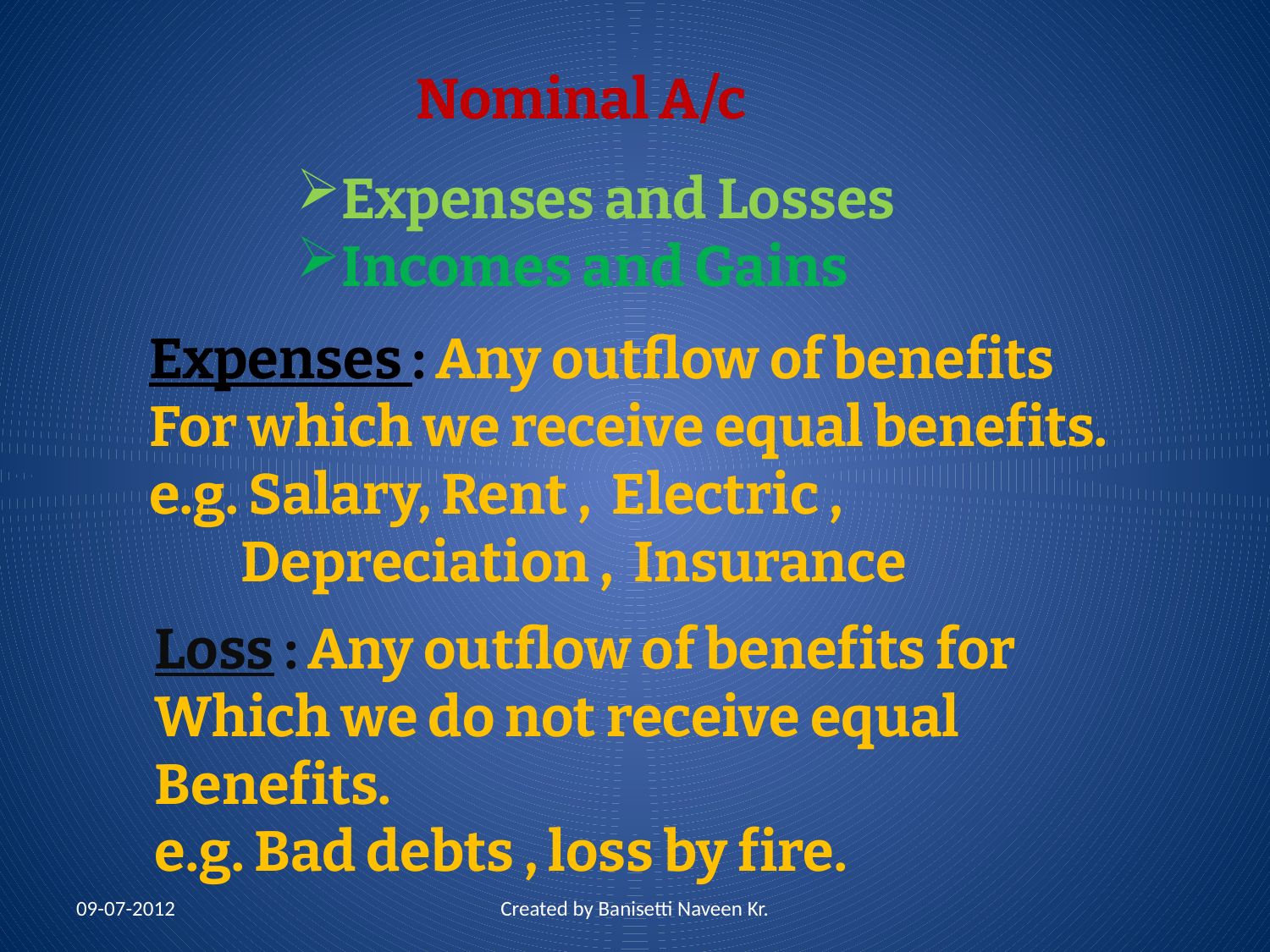

Nominal A/c
Expenses and Losses
Incomes and Gains
Expenses : Any outflow of benefits
For which we receive equal benefits.
e.g. Salary, Rent ,  Electric ,
         Depreciation ,  Insurance
Loss : Any outflow of benefits for
Which we do not receive equal
Benefits.
e.g. Bad debts , loss by fire.
09-07-2012
Created by Banisetti Naveen Kr.